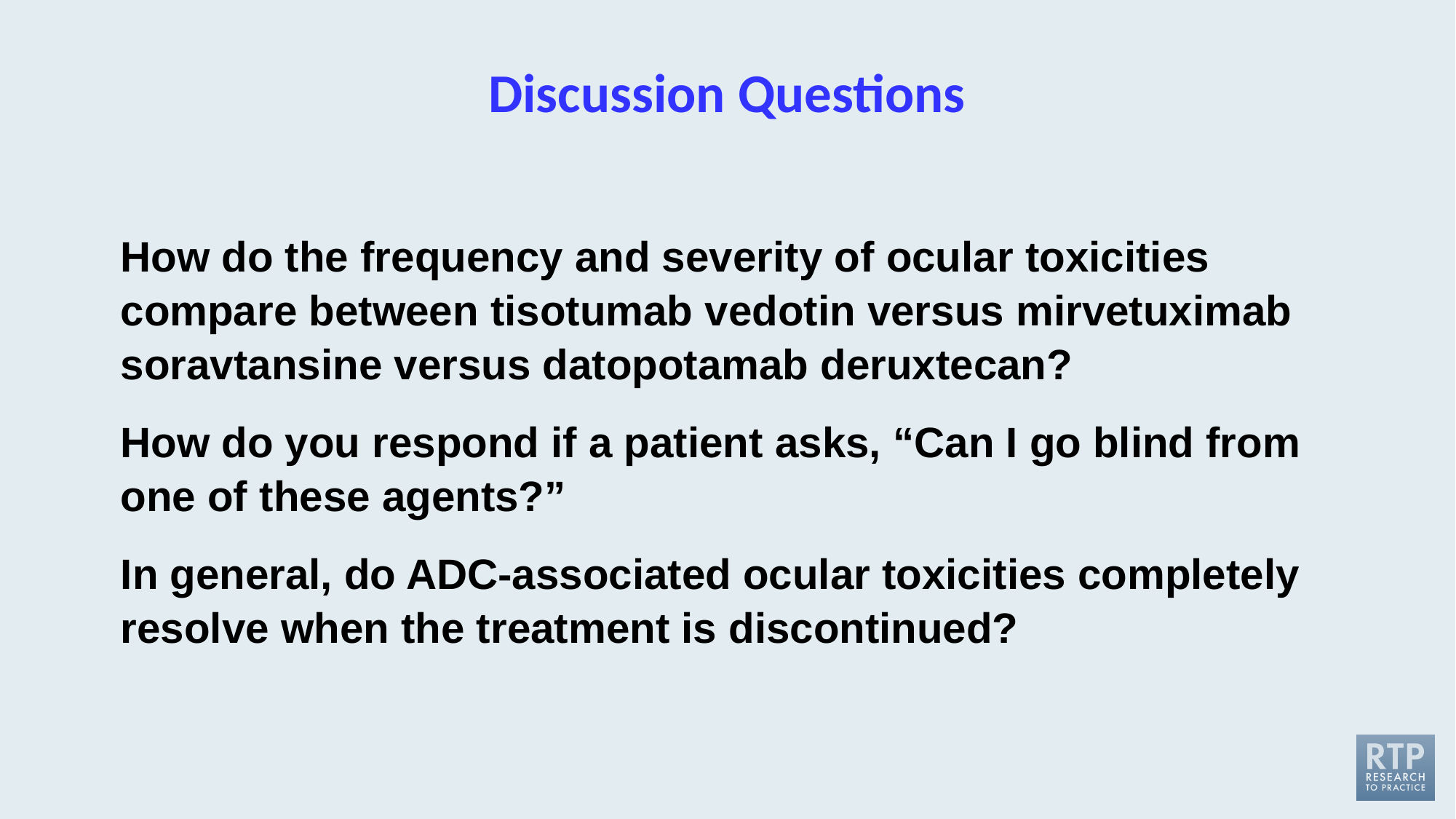

# Discussion Questions

How do the frequency and severity of ocular toxicities compare between tisotumab vedotin versus mirvetuximab soravtansine versus datopotamab deruxtecan?
How do you respond if a patient asks, “Can I go blind from one of these agents?”
In general, do ADC-associated ocular toxicities completely resolve when the treatment is discontinued?